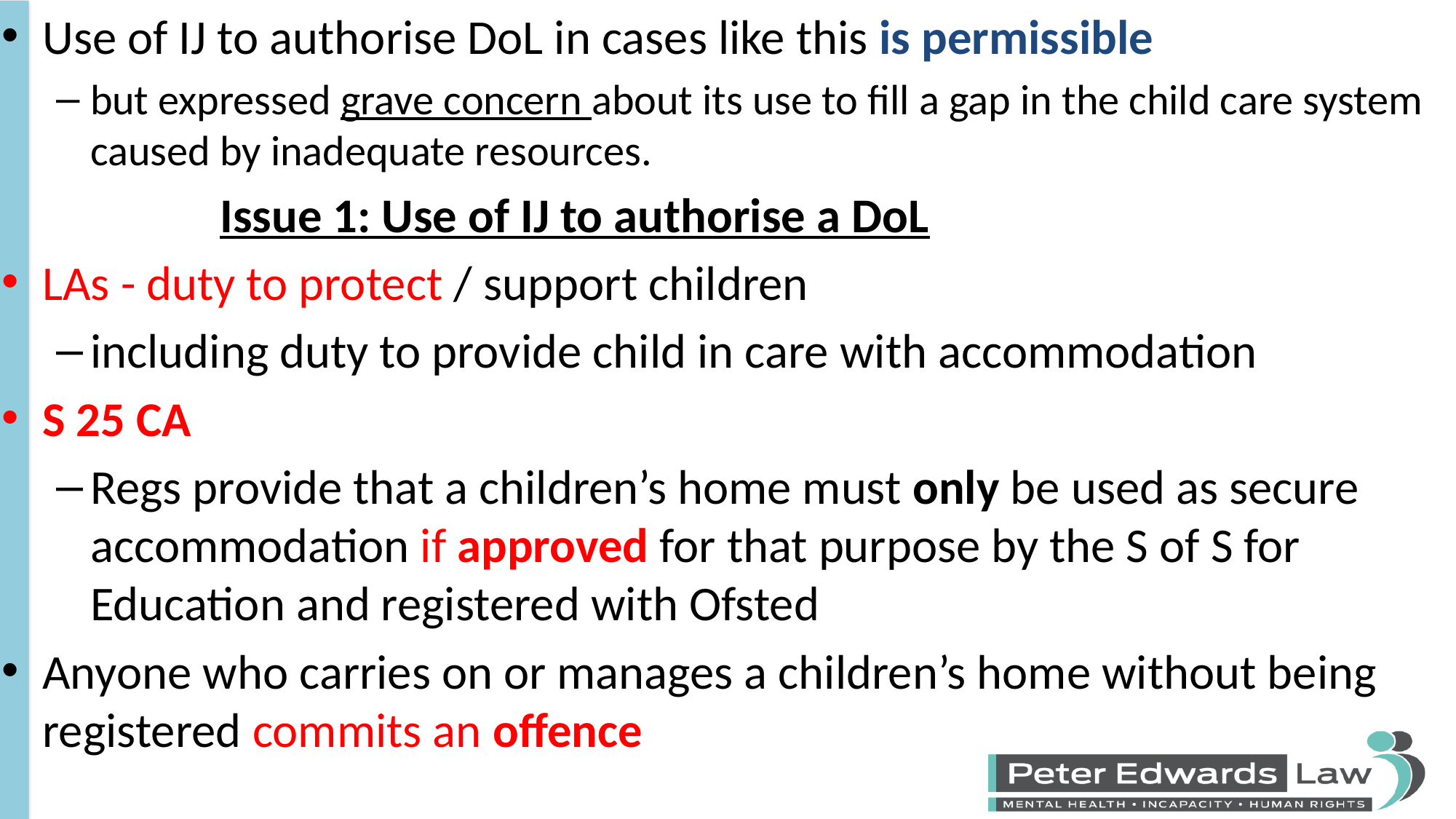

Use of IJ to authorise DoL in cases like this is permissible
but expressed grave concern about its use to fill a gap in the child care system caused by inadequate resources.
		Issue 1: Use of IJ to authorise a DoL
LAs - duty to protect / support children
including duty to provide child in care with accommodation
S 25 CA
Regs provide that a children’s home must only be used as secure accommodation if approved for that purpose by the S of S for Education and registered with Ofsted
Anyone who carries on or manages a children’s home without being registered commits an offence